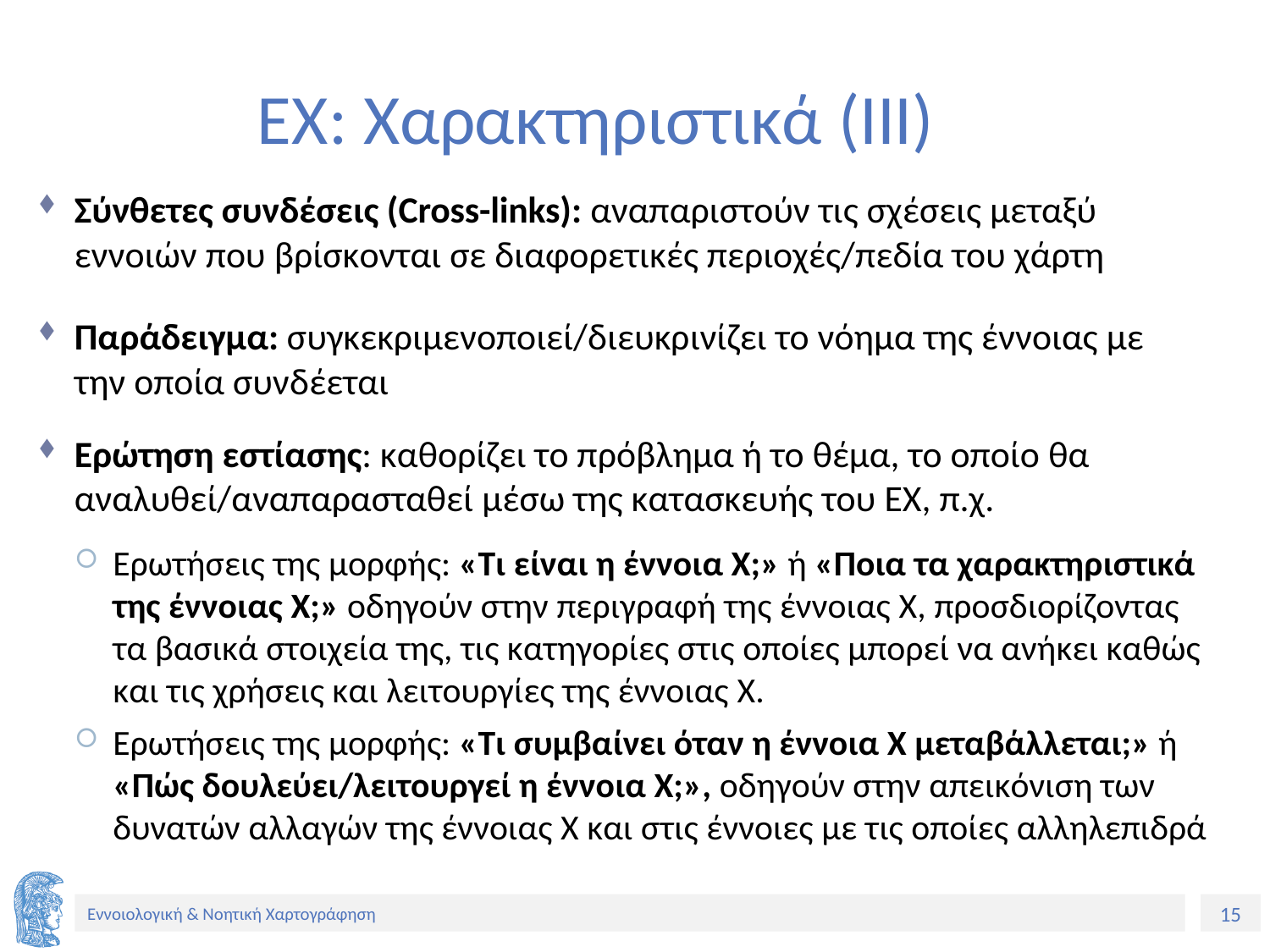

# ΕΧ: Χαρακτηριστικά (ΙΙΙ)
Σύνθετες συνδέσεις (Cross-links): αναπαριστούν τις σχέσεις μεταξύ εννοιών που βρίσκονται σε διαφορετικές περιοχές/πεδία του χάρτη

Παράδειγμα: συγκεκριμενοποιεί/διευκρινίζει το νόημα της έννοιας με την οποία συνδέεται

Ερώτηση εστίασης: καθορίζει το πρόβλημα ή το θέμα, το οποίο θα
αναλυθεί/αναπαρασταθεί μέσω της κατασκευής του ΕΧ, π.χ.

Ερωτήσεις της μορφής: «Τι είναι η έννοια Χ;» ή «Ποια τα χαρακτηριστικά της έννοιας Χ;» οδηγούν στην περιγραφή της έννοιας Χ, προσδιορίζοντας τα βασικά στοιχεία της, τις κατηγορίες στις οποίες μπορεί να ανήκει καθώς και τις χρήσεις και λειτουργίες της έννοιας Χ.
Ερωτήσεις της μορφής: «Τι συμβαίνει όταν η έννοια Χ μεταβάλλεται;» ή «Πώς δουλεύει/λειτουργεί η έννοια Χ;», οδηγούν στην απεικόνιση των δυνατών αλλαγών της έννοιας Χ και στις έννοιες με τις οποίες αλληλεπιδρά